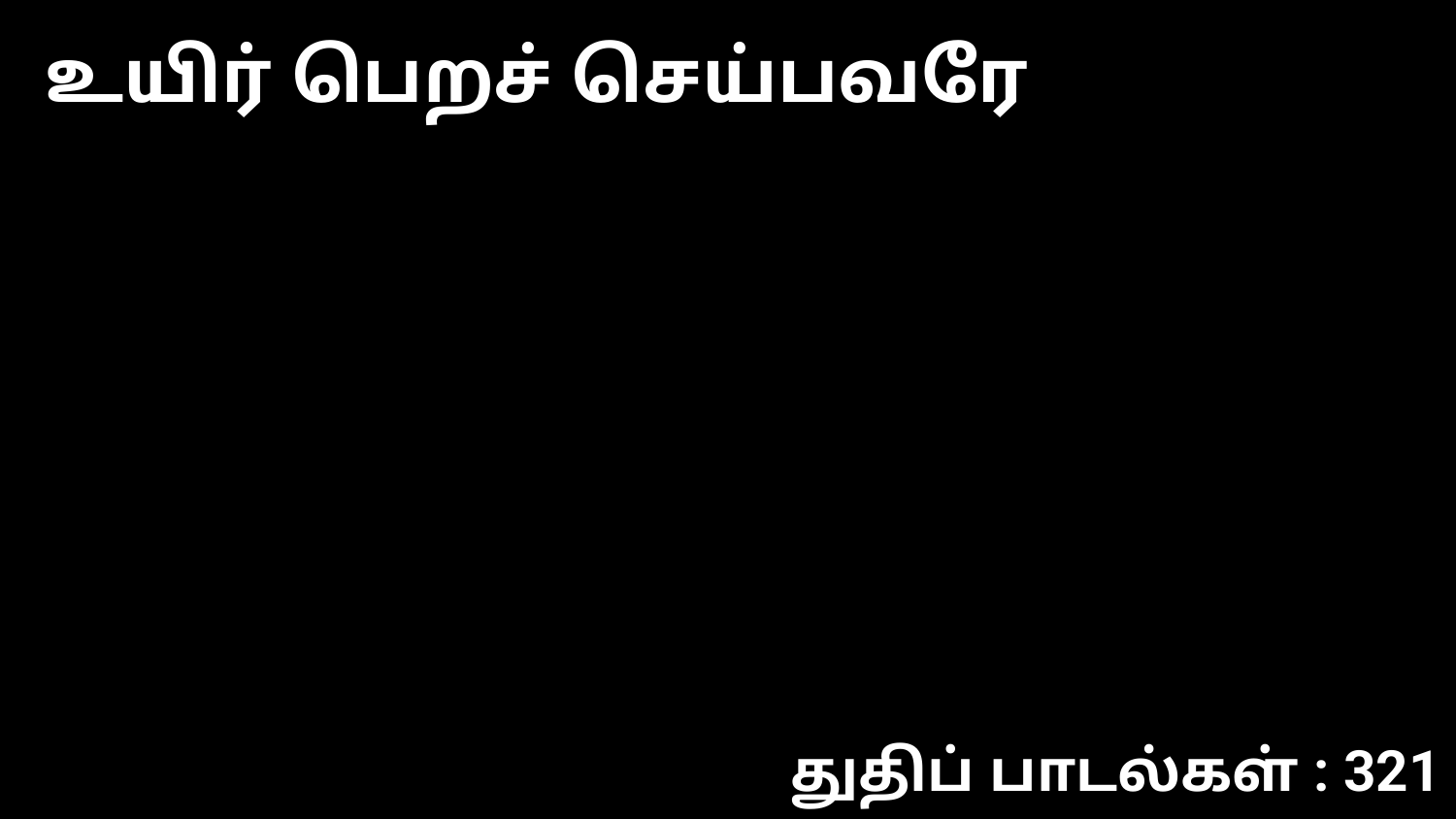

உயிர் பெறச் செய்பவரே
துதிப் பாடல்கள் : 321